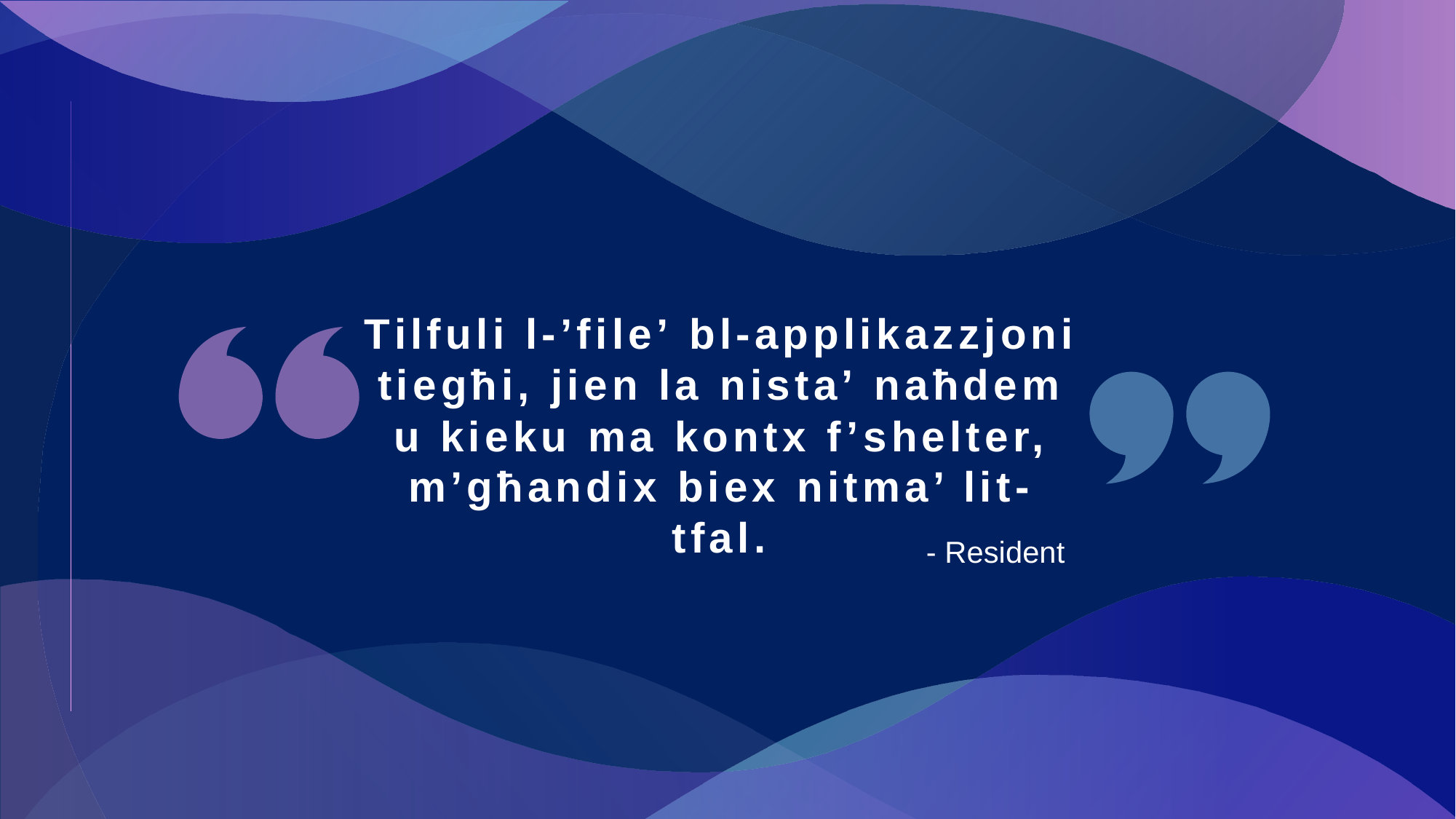

# Tilfuli l-’file’ bl-applikazzjoni tiegħi, jien la nista’ naħdem u kieku ma kontx f’shelter, m’għandix biex nitma’ lit-tfal.

- Resident